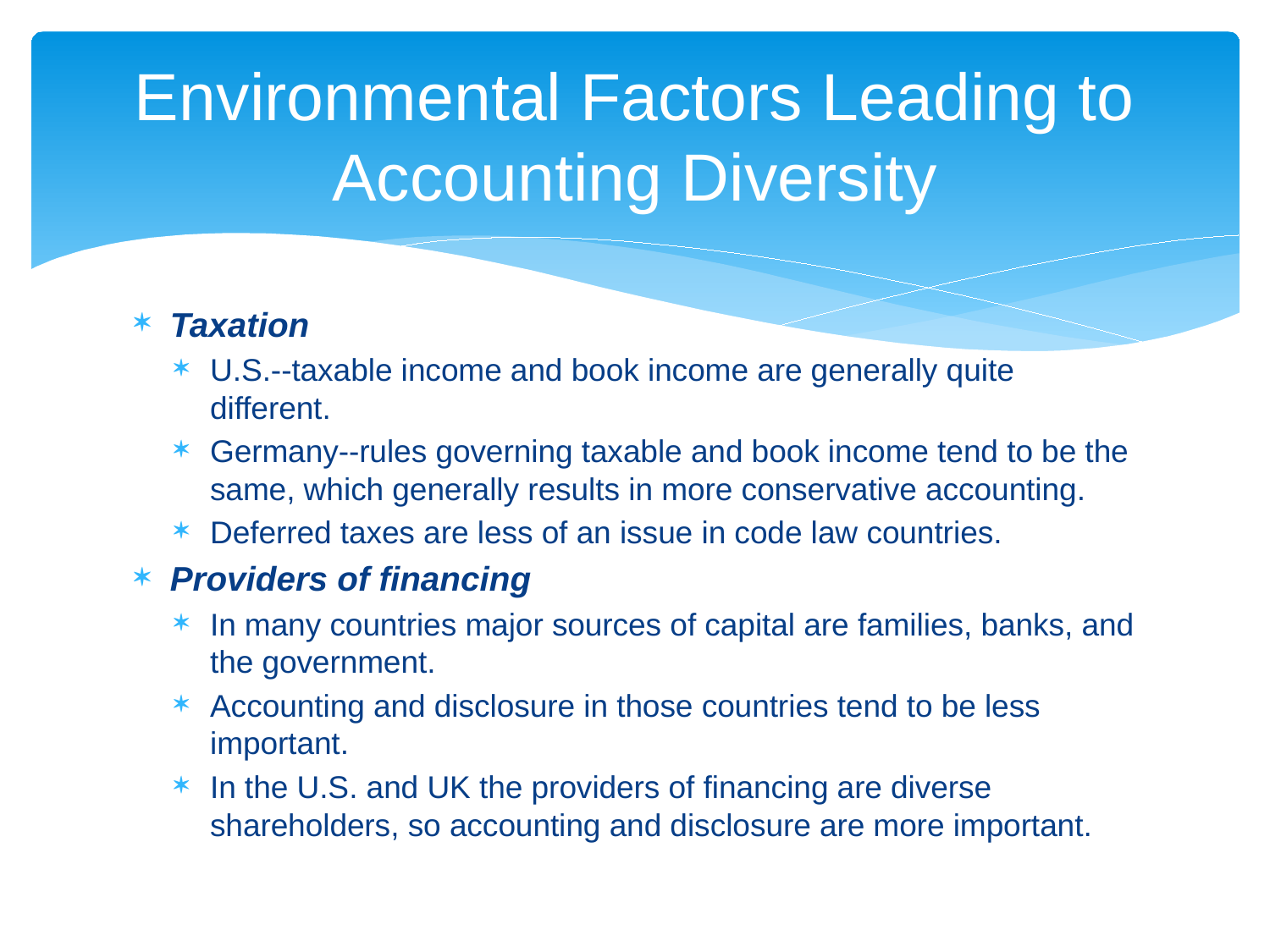

# Environmental Factors Leading to Accounting Diversity
Taxation
U.S.--taxable income and book income are generally quite different.
Germany--rules governing taxable and book income tend to be the same, which generally results in more conservative accounting.
Deferred taxes are less of an issue in code law countries.
Providers of financing
In many countries major sources of capital are families, banks, and the government.
Accounting and disclosure in those countries tend to be less important.
In the U.S. and UK the providers of financing are diverse shareholders, so accounting and disclosure are more important.